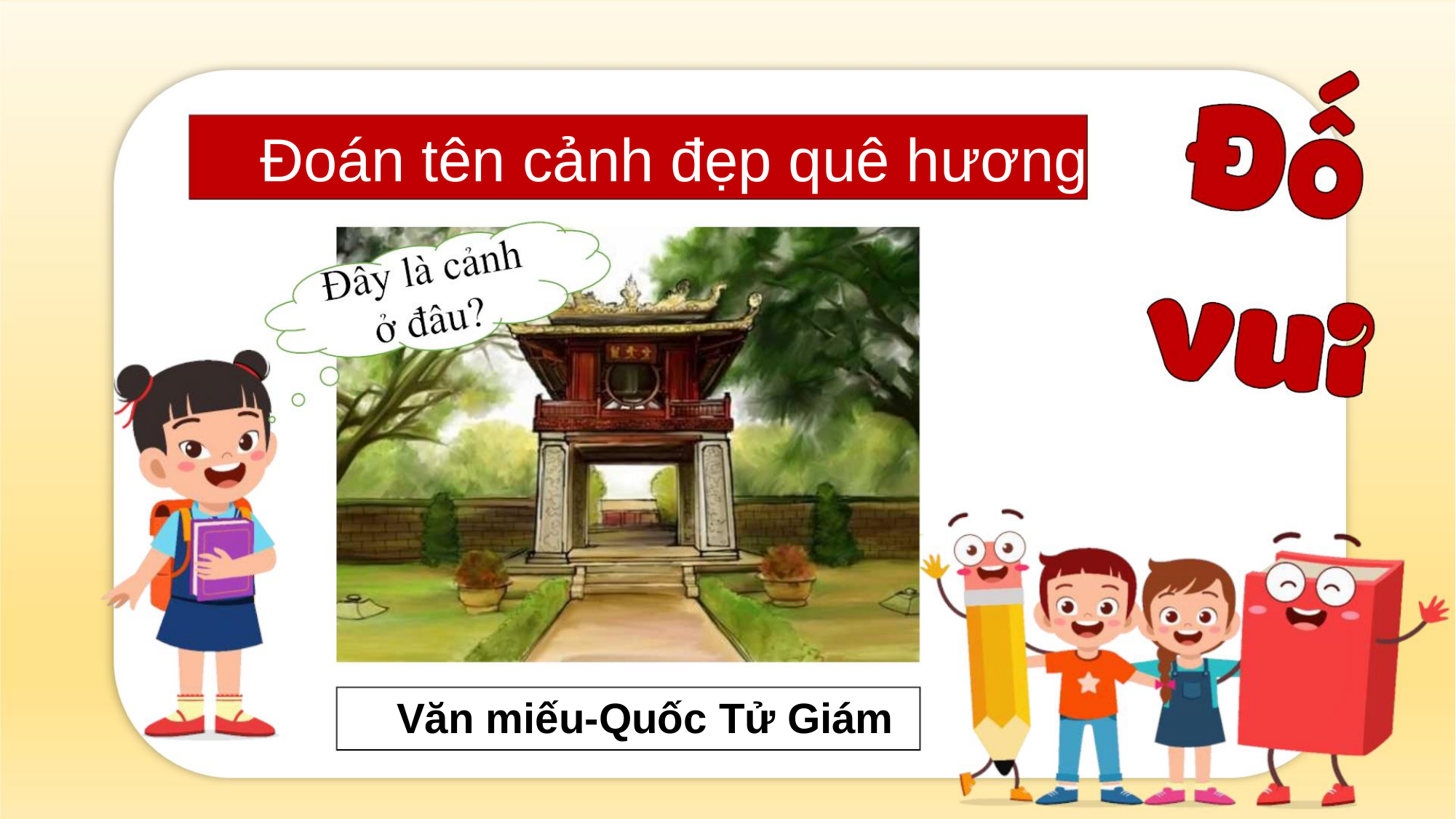

Đoán tên cảnh đẹp quê hương
Văn miếu-Quốc Tử Giám